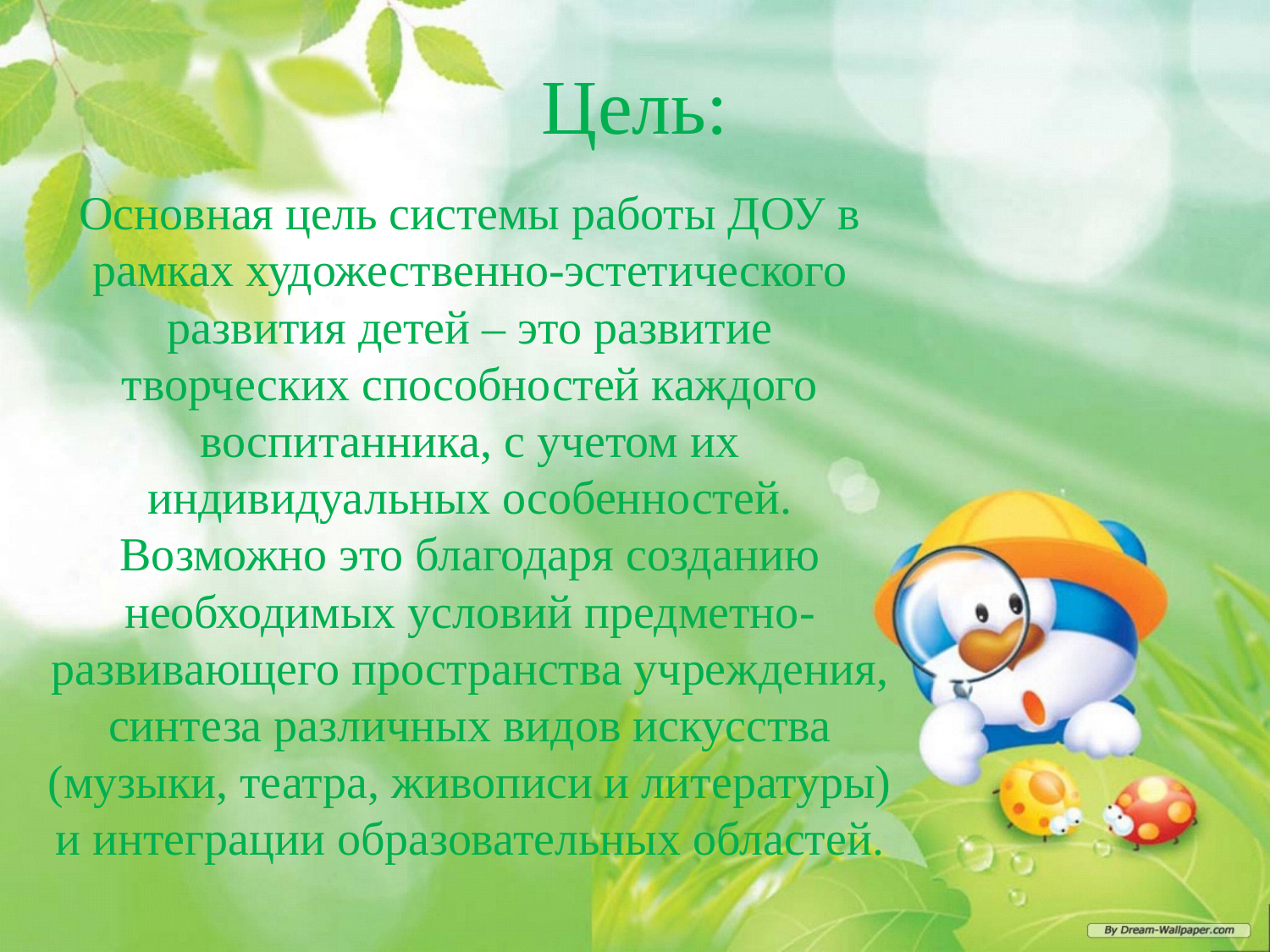

# Цель:
Основная цель системы работы ДОУ в рамках художественно-эстетического развития детей – это развитие творческих способностей каждого воспитанника, с учетом их индивидуальных особенностей. Возможно это благодаря созданию необходимых условий предметно-развивающего пространства учреждения, синтеза различных видов искусства (музыки, театра, живописи и литературы) и интеграции образовательных областей.